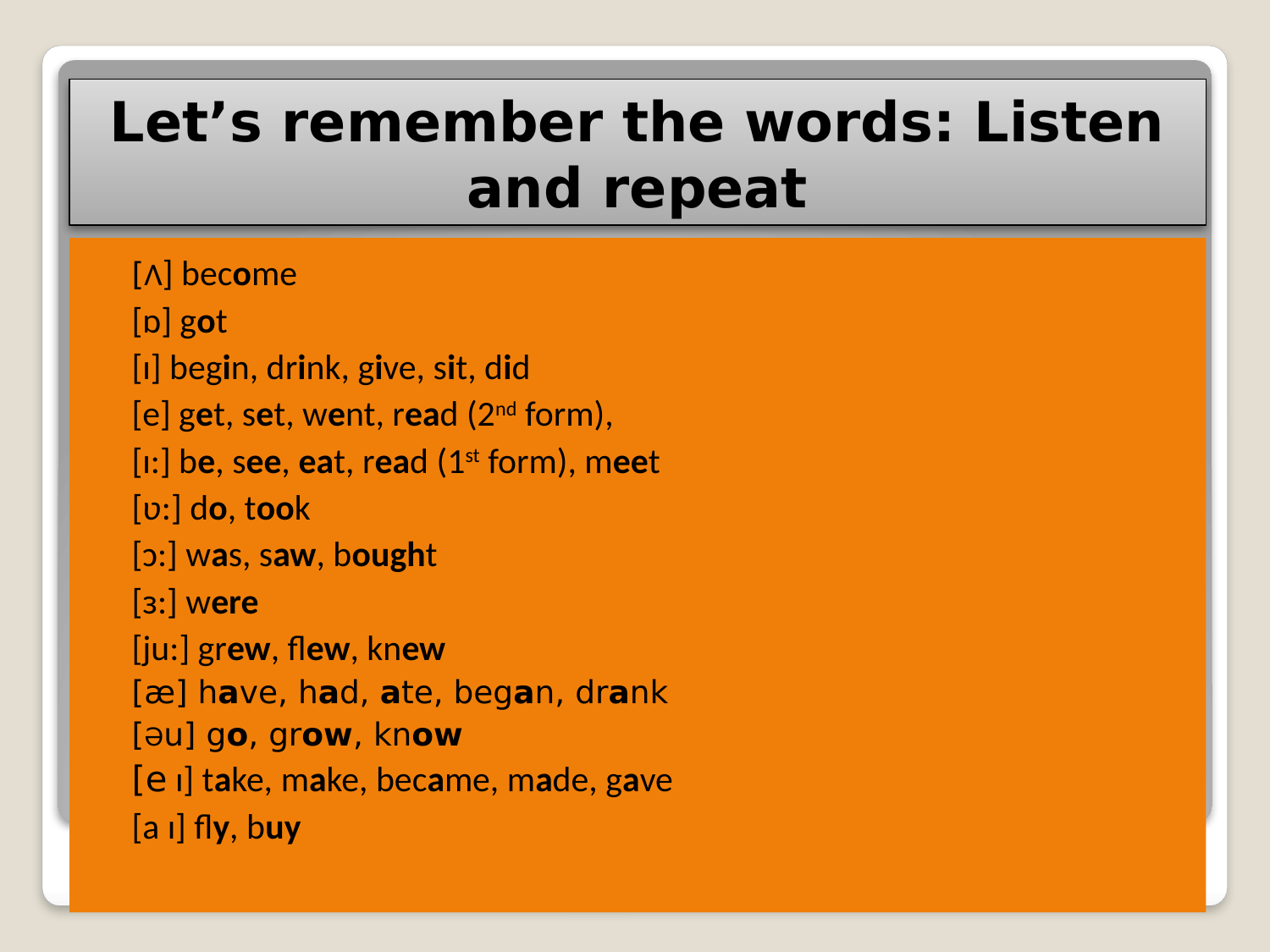

# Let’s remember the words: Listen and repeat
[Ʌ] become
[ɒ] got
[ɪ] begin, drink, give, sit, did
[e] get, set, went, read (2nd form),
[ɪ:] be, see, eat, read (1st form), meet
[ʋ:] do, took
[ɔ:] was, saw, bought
[ɜ:] were
[ju:] grew, flew, knew
[æ] have, had, ate, began, drank
[Əu] go, grow, know
[e ɪ] take, make, became, made, gave
[a ɪ] fly, buy